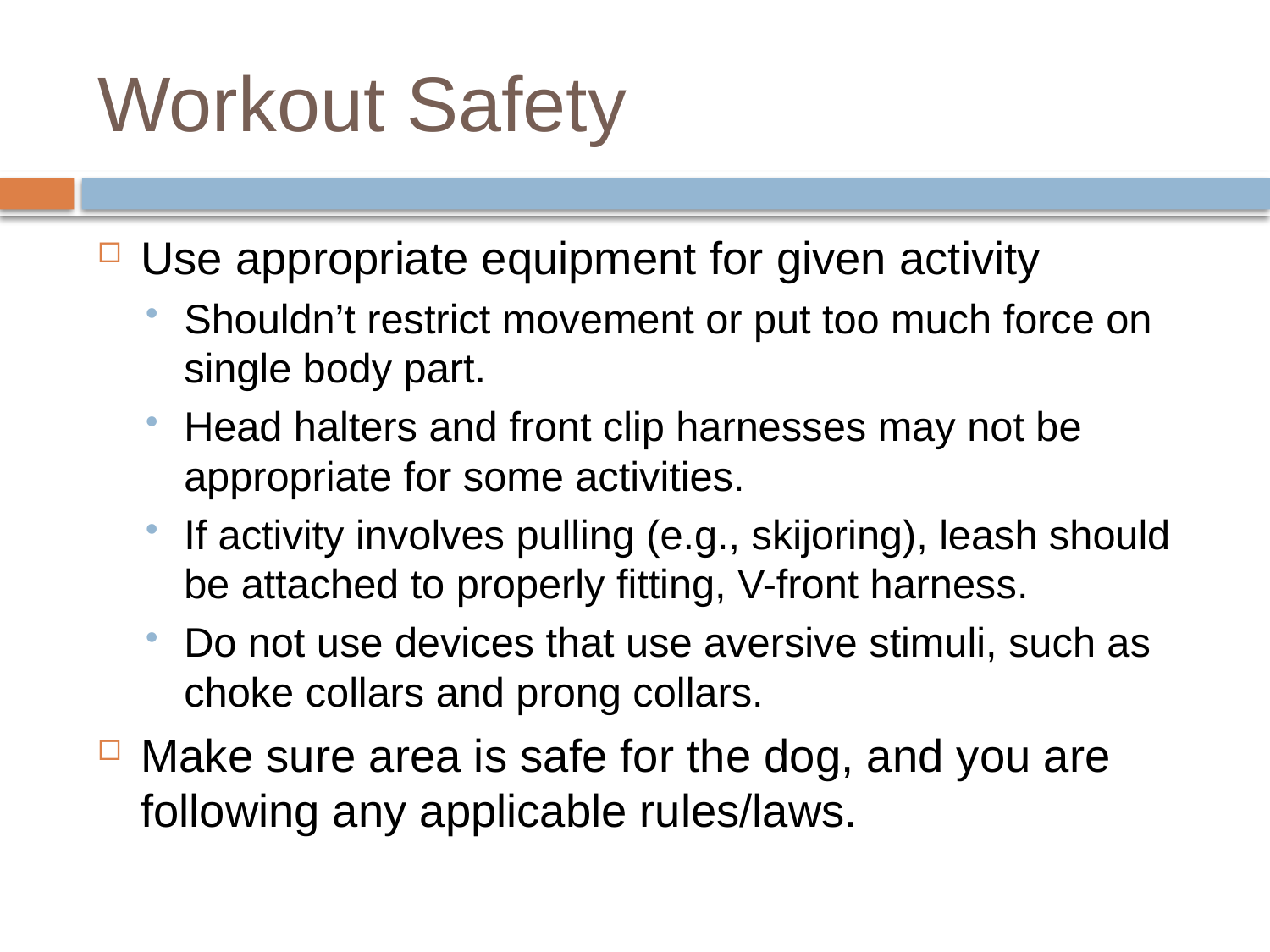

# Workout Safety
Use appropriate equipment for given activity
Shouldn’t restrict movement or put too much force on single body part.
Head halters and front clip harnesses may not be appropriate for some activities.
If activity involves pulling (e.g., skijoring), leash should be attached to properly fitting, V-front harness.
Do not use devices that use aversive stimuli, such as choke collars and prong collars.
Make sure area is safe for the dog, and you are following any applicable rules/laws.